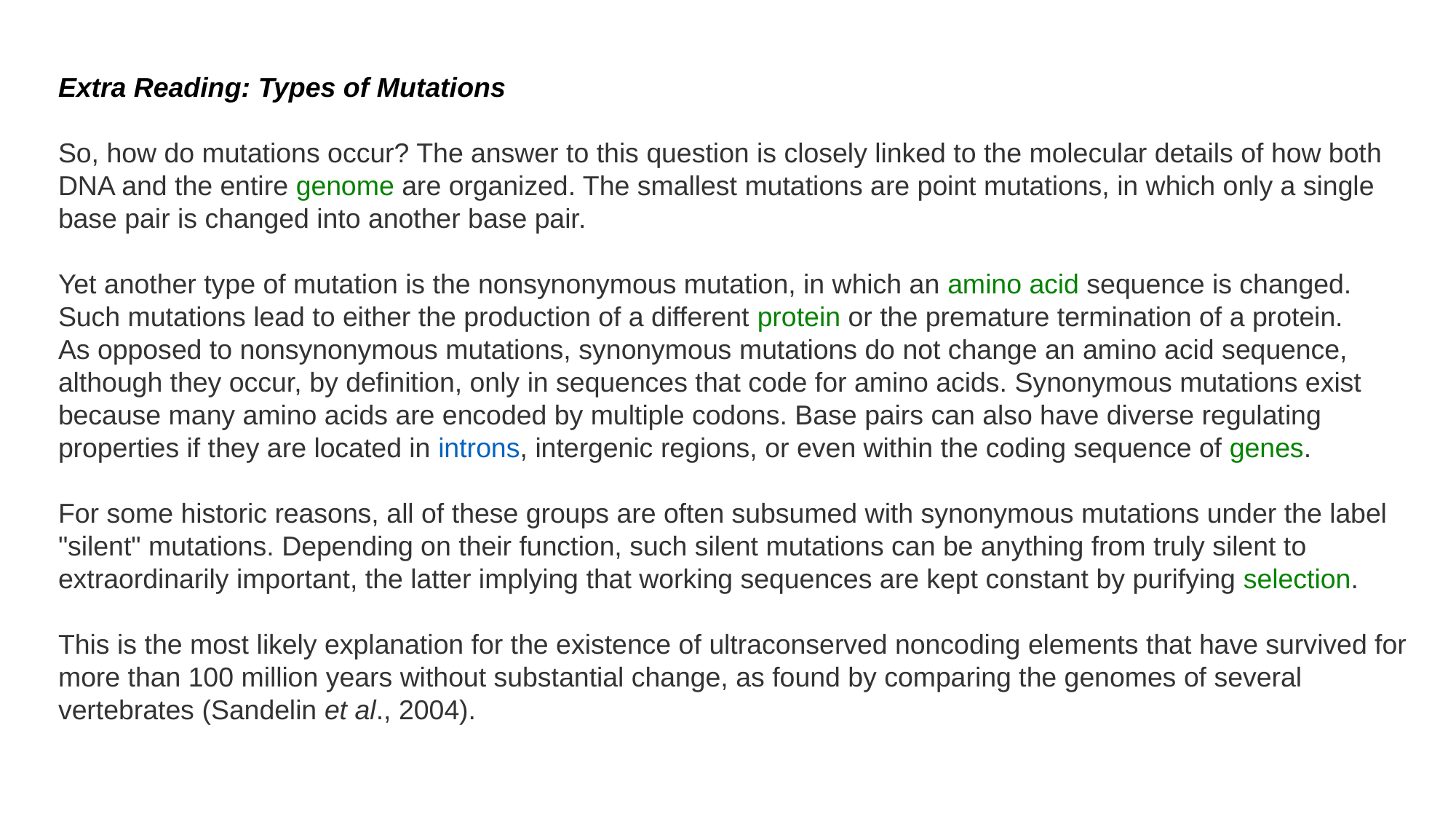

Extra Reading: Types of Mutations

So, how do mutations occur? The answer to this question is closely linked to the molecular details of how both DNA and the entire genome are organized. The smallest mutations are point mutations, in which only a single base pair is changed into another base pair.

Yet another type of mutation is the nonsynonymous mutation, in which an amino acid sequence is changed. Such mutations lead to either the production of a different protein or the premature termination of a protein.
As opposed to nonsynonymous mutations, synonymous mutations do not change an amino acid sequence, although they occur, by definition, only in sequences that code for amino acids. Synonymous mutations exist because many amino acids are encoded by multiple codons. Base pairs can also have diverse regulating properties if they are located in introns, intergenic regions, or even within the coding sequence of genes.

For some historic reasons, all of these groups are often subsumed with synonymous mutations under the label "silent" mutations. Depending on their function, such silent mutations can be anything from truly silent to extraordinarily important, the latter implying that working sequences are kept constant by purifying selection.

This is the most likely explanation for the existence of ultraconserved noncoding elements that have survived for more than 100 million years without substantial change, as found by comparing the genomes of several vertebrates (Sandelin et al., 2004).